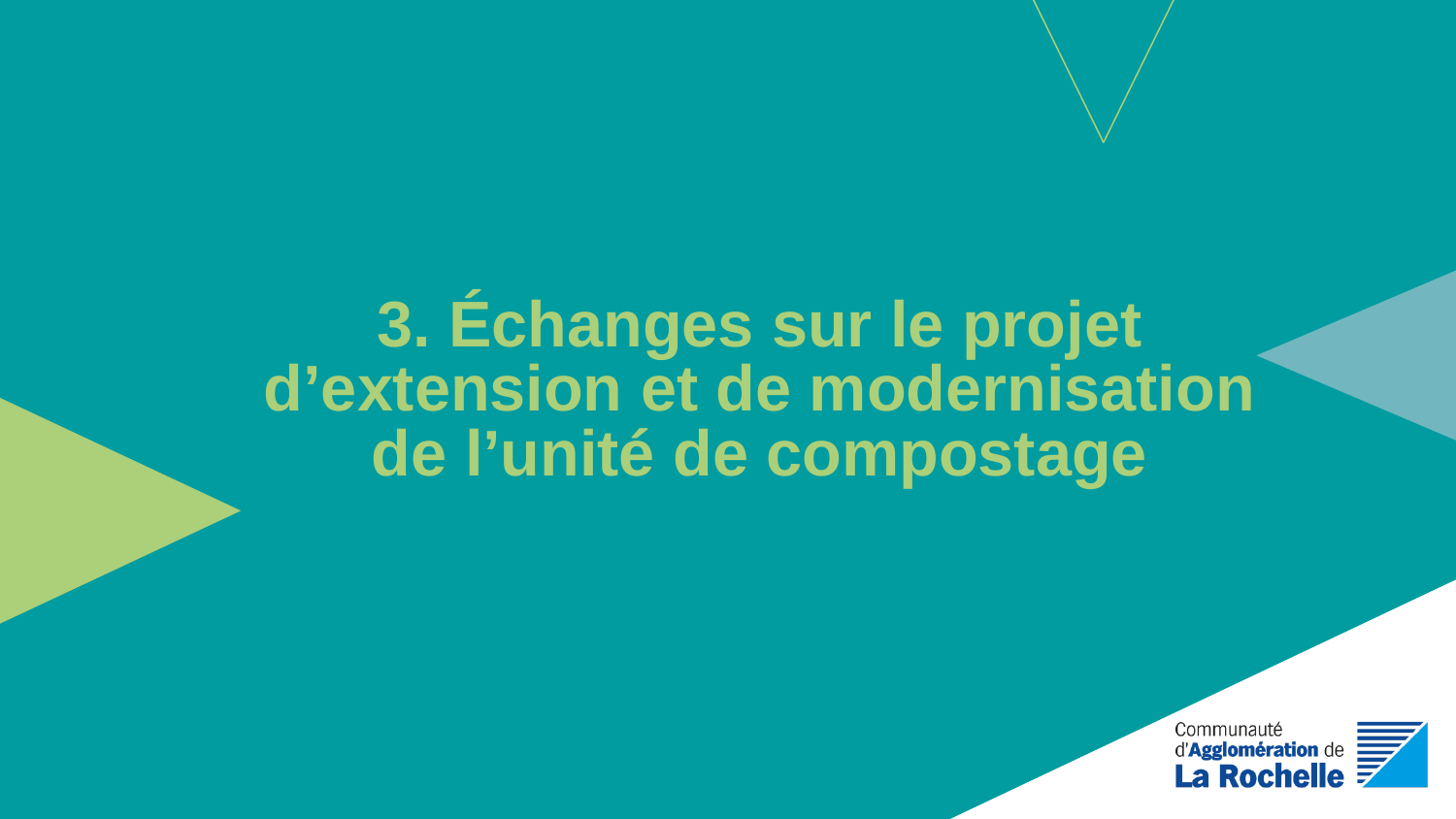

# 3. Échanges sur le projet d’extension et de modernisation de l’unité de compostage